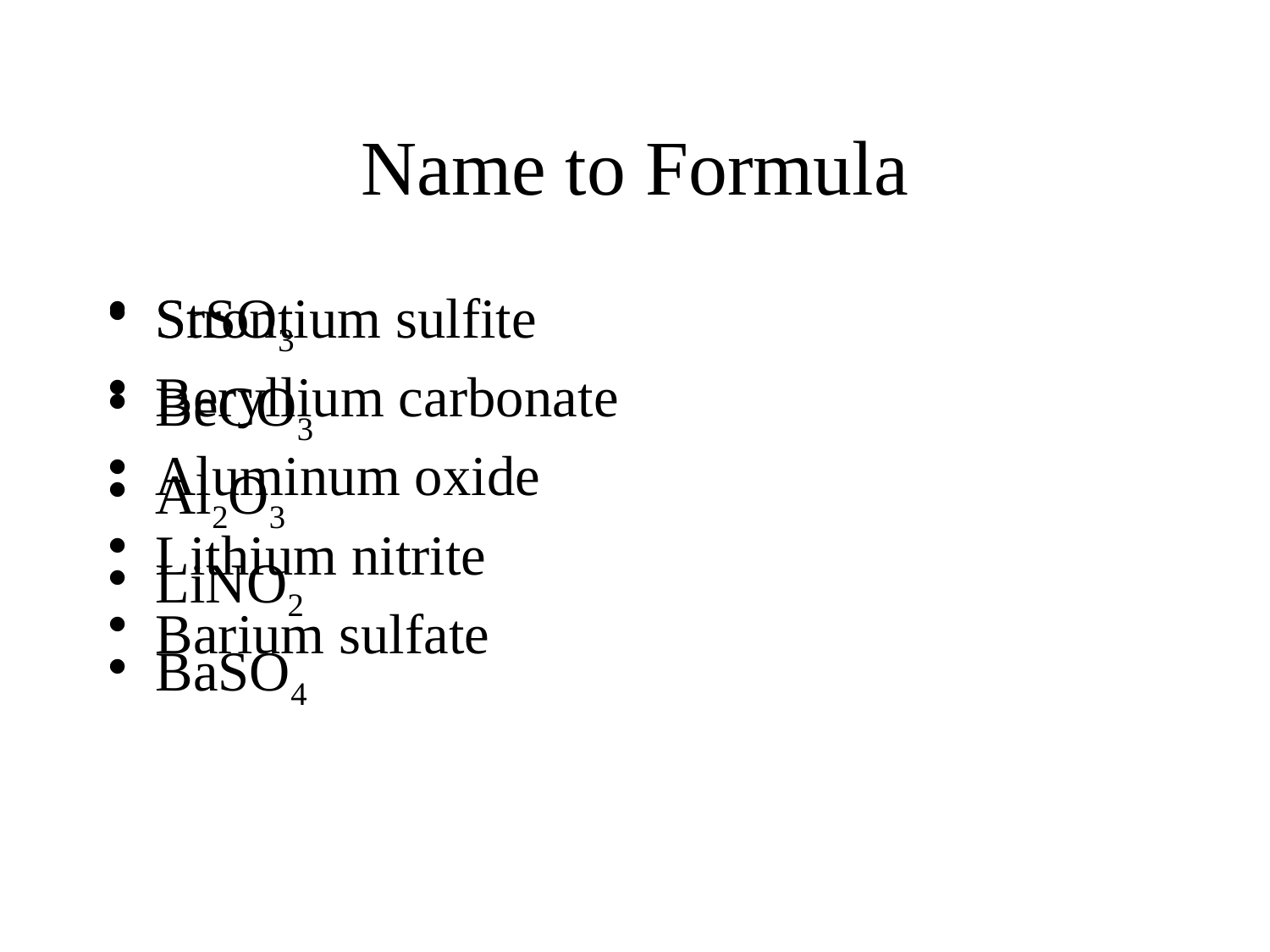

# Name to Formula
Strontium sulfite
Beryllium carbonate
Aluminum oxide
Lithium nitrite
Barium sulfate
SrSO3
BeCO3
Al2O3
LiNO2
BaSO4